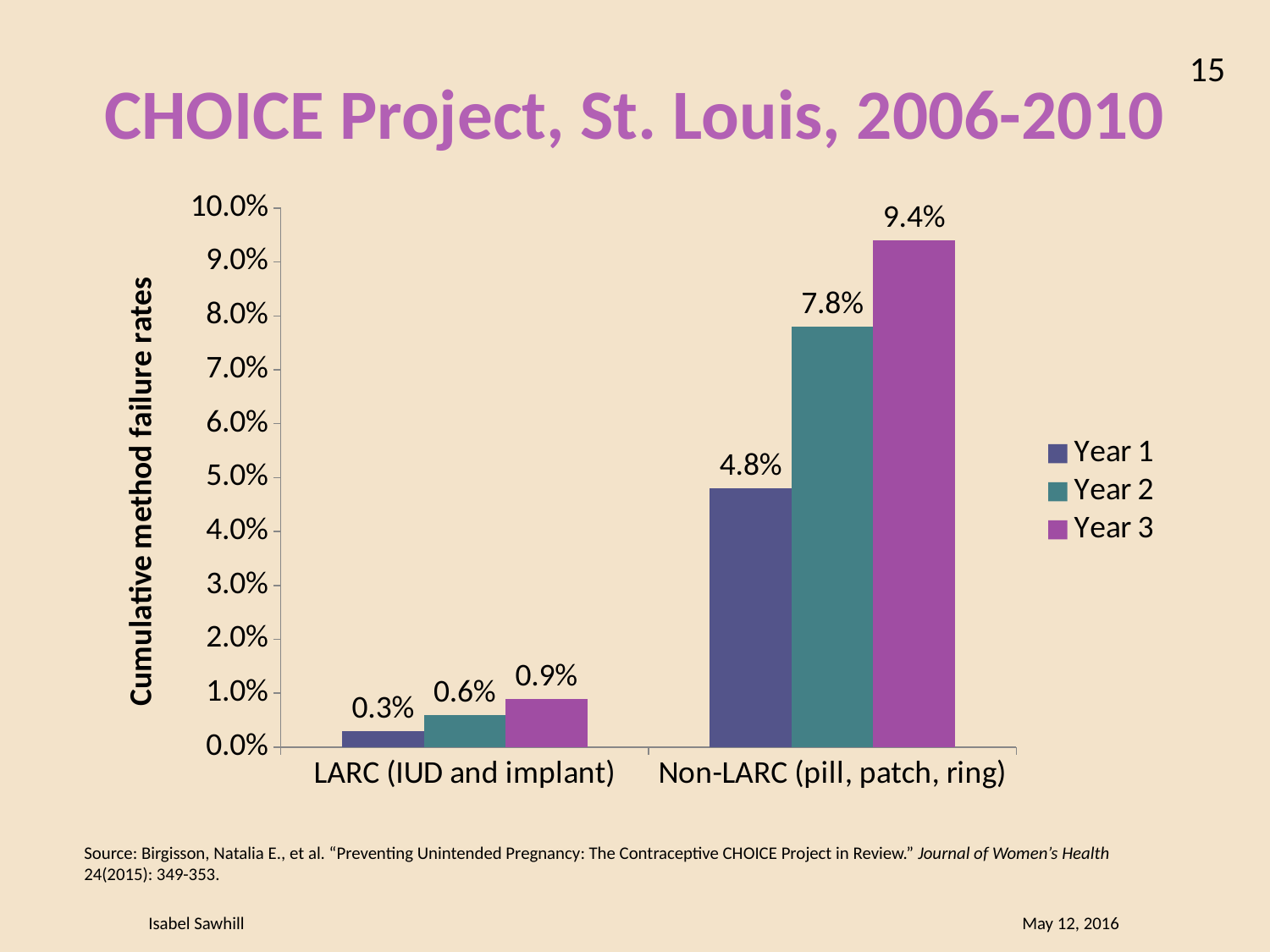

15
# CHOICE Project, St. Louis, 2006-2010

### Chart

| Category | Year 1 | Year 2 | Year 3 |
|---|---|---|---|
| LARC (IUD and implant) | 0.003 | 0.006 | 0.009 |
| Non-LARC (pill, patch, ring) | 0.048 | 0.078 | 0.094 |
Source: Birgisson, Natalia E., et al. “Preventing Unintended Pregnancy: The Contraceptive CHOICE Project in Review.” Journal of Women’s Health  24(2015): 349-353.
Isabel Sawhill                                                                                                                                                                                                  May 12, 2016